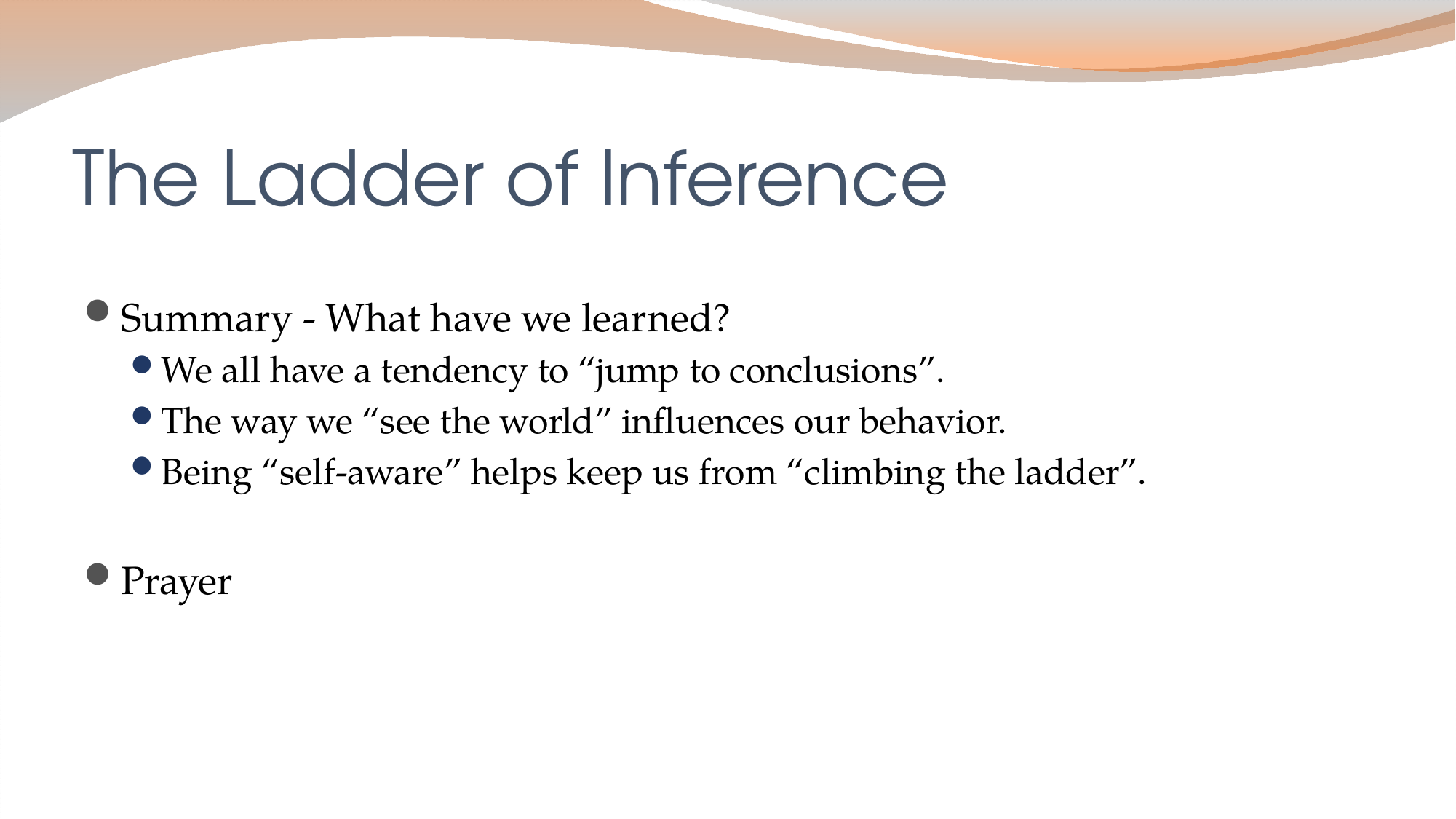

# The Ladder of Inference

Summary - What have we learned?
We all have a tendency to “jump to conclusions”.
The way we “see the world” influences our behavior.
Being “self-aware” helps keep us from “climbing the ladder”.

Prayer